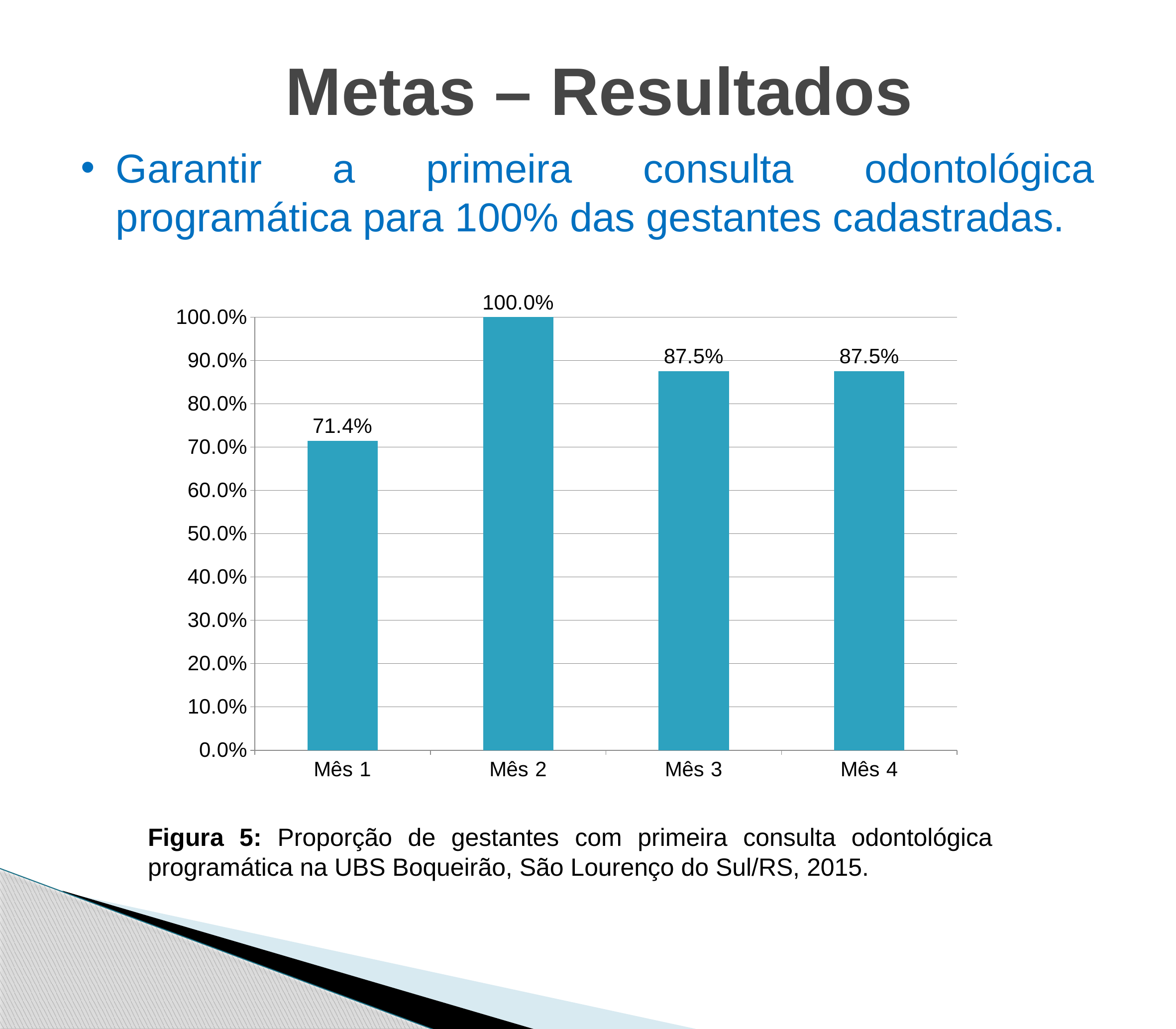

# Metas – Resultados
Garantir a primeira consulta odontológica programática para 100% das gestantes cadastradas.

### Chart

| Category | Proporção de gestantes com primeira consulta odontológica programática |
|---|---|
| Mês 1 | 0.7142857142857146 |
| Mês 2 | 1.0 |
| Mês 3 | 0.8750000000000013 |
| Mês 4 | 0.8750000000000013 |
Figura 5: Proporção de gestantes com primeira consulta odontológica programática na UBS Boqueirão, São Lourenço do Sul/RS, 2015.